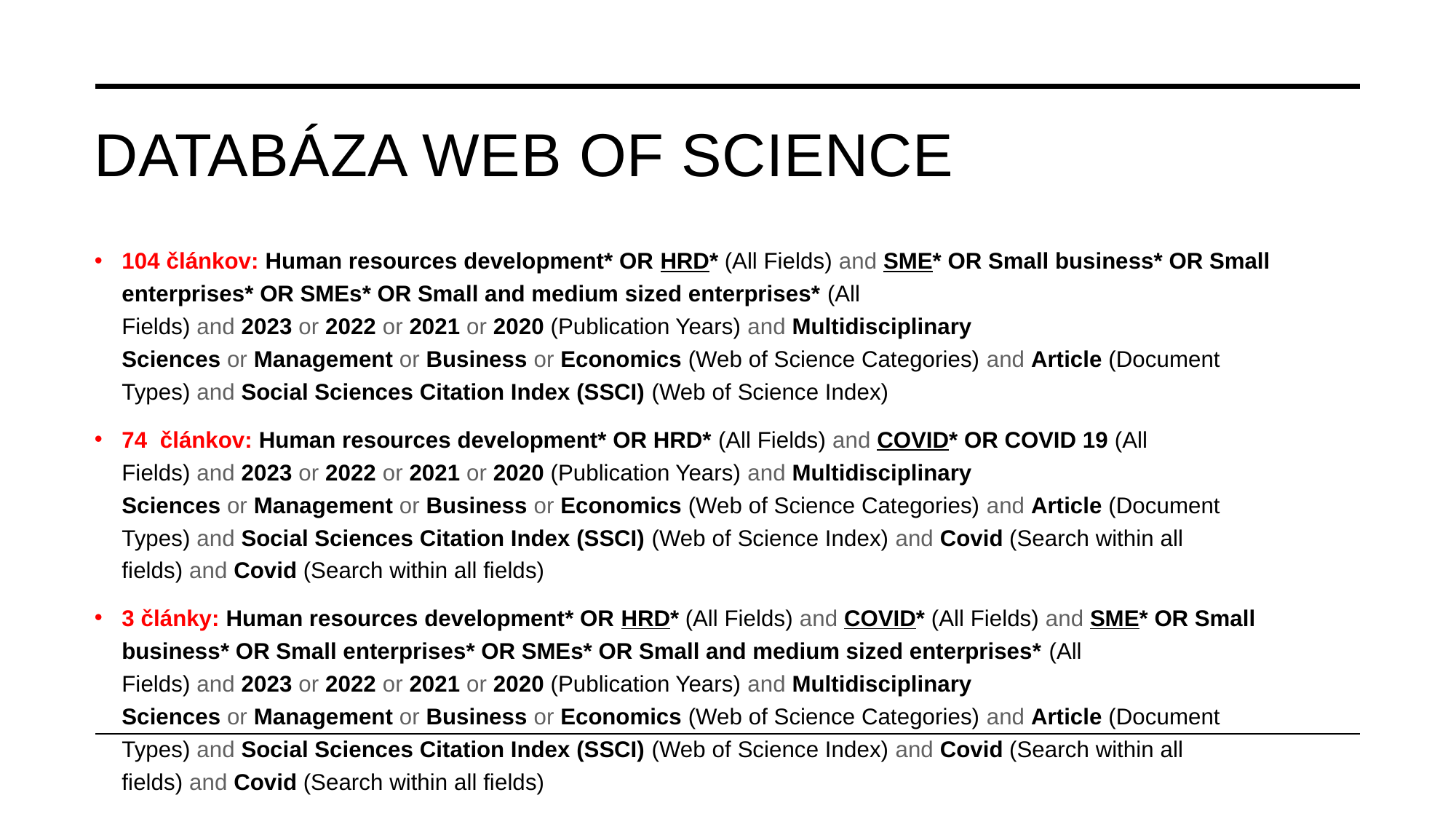

# Databáza web of science
104 článkov: Human resources development* OR HRD* (All Fields) and SME* OR Small business* OR Small enterprises* OR SMEs* OR Small and medium sized enterprises* (All Fields) and 2023 or 2022 or 2021 or 2020 (Publication Years) and Multidisciplinary Sciences or Management or Business or Economics (Web of Science Categories) and Article (Document Types) and Social Sciences Citation Index (SSCI) (Web of Science Index)
74  článkov: Human resources development* OR HRD* (All Fields) and COVID* OR COVID 19 (All Fields) and 2023 or 2022 or 2021 or 2020 (Publication Years) and Multidisciplinary Sciences or Management or Business or Economics (Web of Science Categories) and Article (Document Types) and Social Sciences Citation Index (SSCI) (Web of Science Index) and Covid (Search within all fields) and Covid (Search within all fields)
3 články: Human resources development* OR HRD* (All Fields) and COVID* (All Fields) and SME* OR Small business* OR Small enterprises* OR SMEs* OR Small and medium sized enterprises* (All Fields) and 2023 or 2022 or 2021 or 2020 (Publication Years) and Multidisciplinary Sciences or Management or Business or Economics (Web of Science Categories) and Article (Document Types) and Social Sciences Citation Index (SSCI) (Web of Science Index) and Covid (Search within all fields) and Covid (Search within all fields)